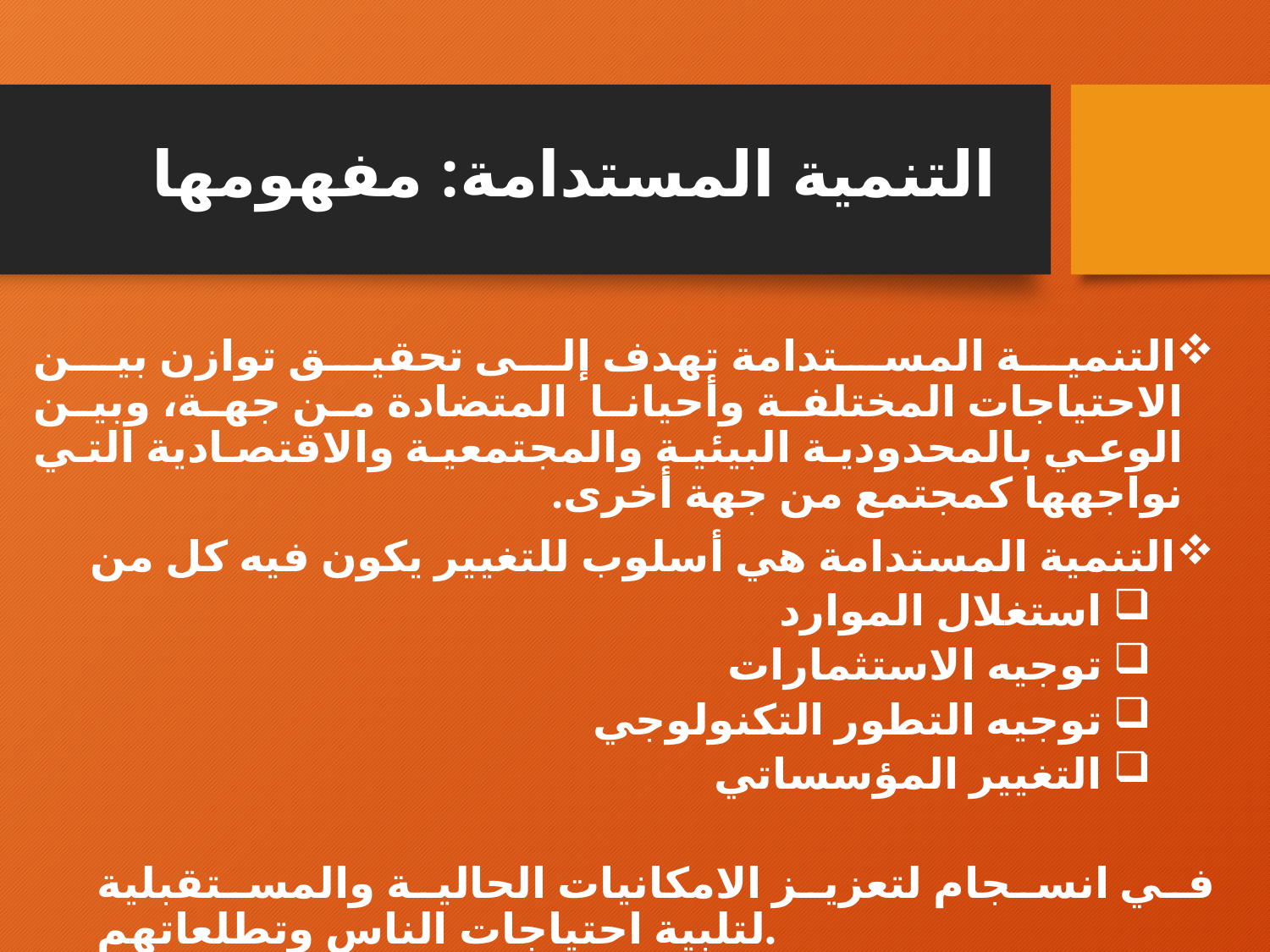

# التنمية المستدامة: مفهومها
التنمية المستدامة تهدف إلى تحقيق توازن بين الاحتياجات المختلفة وأحيانا  المتضادة من جهة، وبين الوعي بالمحدودية البيئية والمجتمعية والاقتصادية التي نواجهها كمجتمع من جهة أخرى.
التنمية المستدامة هي أسلوب للتغيير يكون فيه كل من
 استغلال الموارد
 توجيه الاستثمارات
 توجيه التطور التكنولوجي
 التغيير المؤسساتي

في انسجام لتعزيز الامكانيات الحالية والمستقبلية لتلبية احتياجات الناس وتطلعاتهم.